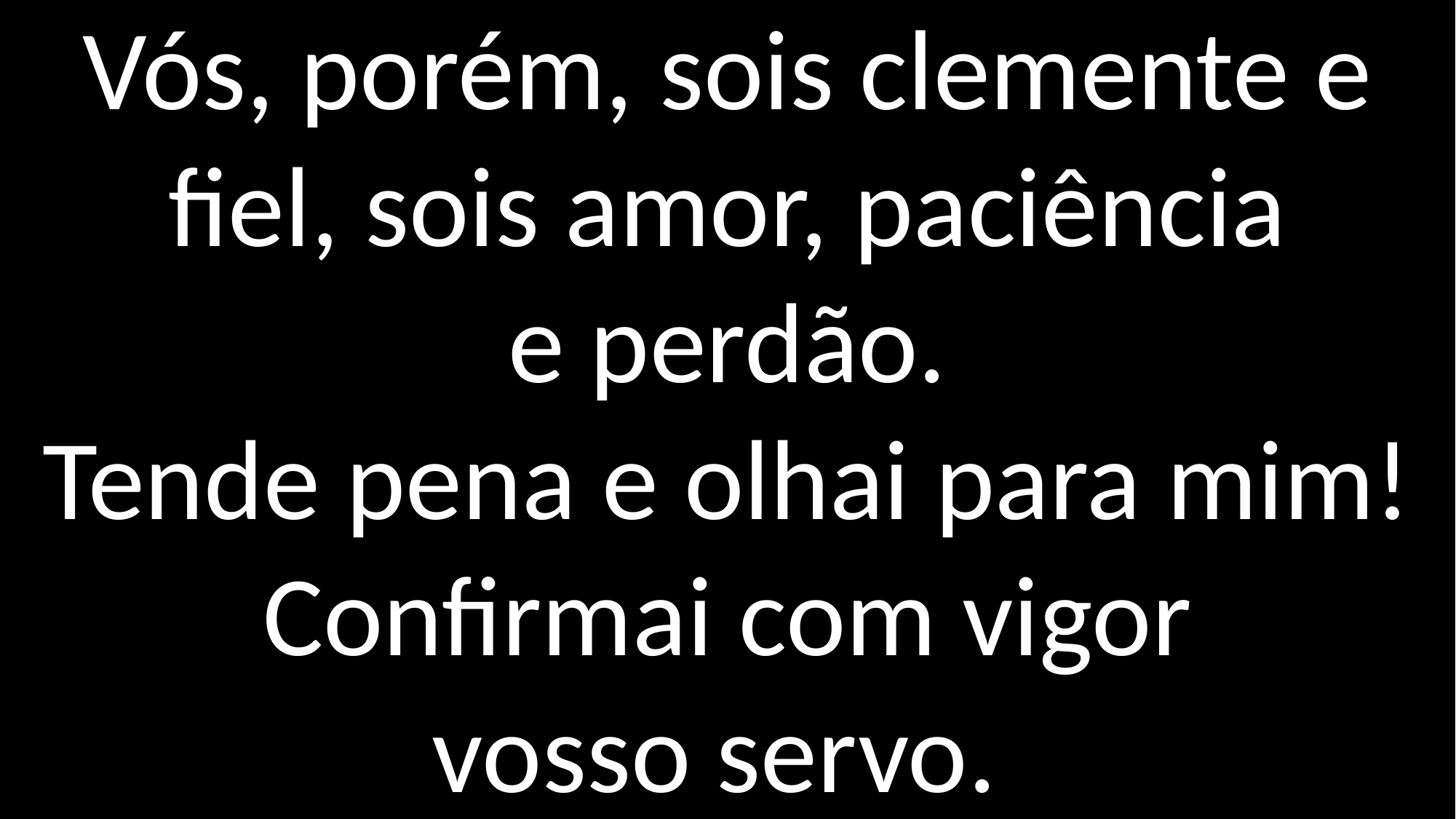

Vós, porém, sois clemente e fiel, sois amor, paciência
e perdão.
Tende pena e olhai para mim! Confirmai com vigor
vosso servo.